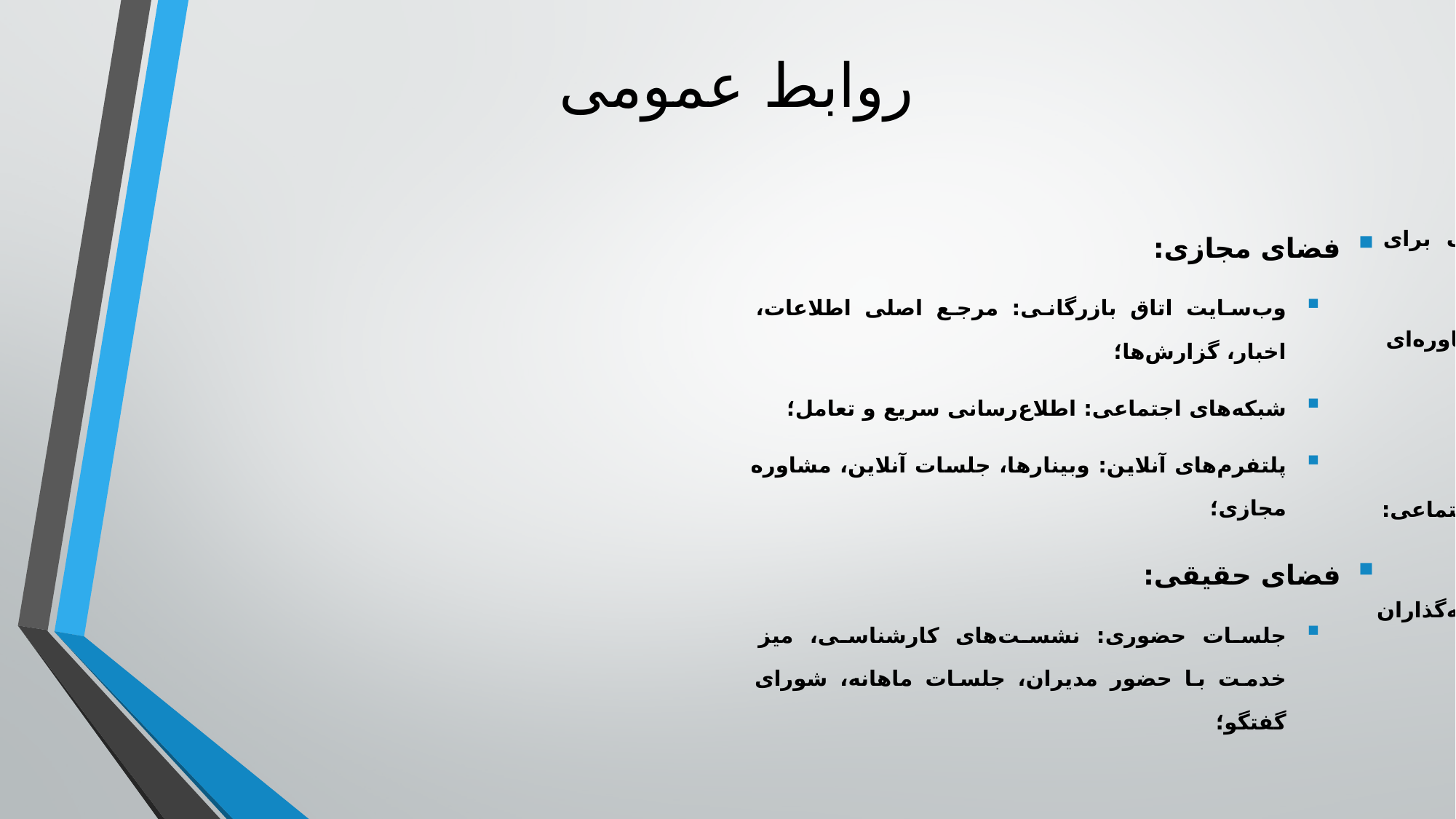

# روابط عمومی
فضای مجازی:
وب‌سایت اتاق بازرگانی: مرجع اصلی اطلاعات، اخبار، گزارش‌ها؛
شبکه‌های اجتماعی: اطلاع‌رسانی سریع و تعامل؛
پلتفرم‌های آنلاین: وبینارها، جلسات آنلاین، مشاوره مجازی؛
فضای حقیقی:
جلسات حضوری: نشست‌های کارشناسی، میز خدمت با حضور مدیران، جلسات ماهانه، شورای گفتگو؛
همایش‌ها و نمایشگاه‌ها: رویدادهای بزرگ برای شبکه‌سازی و جذب سرمایه؛
اتاق بازرگانی: محل ارائه خدمات مشاوره‌ای حضوری.
کانال‌های مؤثر:
جلسات حضوری، وب‌سایت، شبکه‌های اجتماعی: برای تمامی ذینفعان؛
همایش‌ها و نمایشگاه‌ها: بویژه برای سرمایه‌گذاران و صادرکنندگان؛